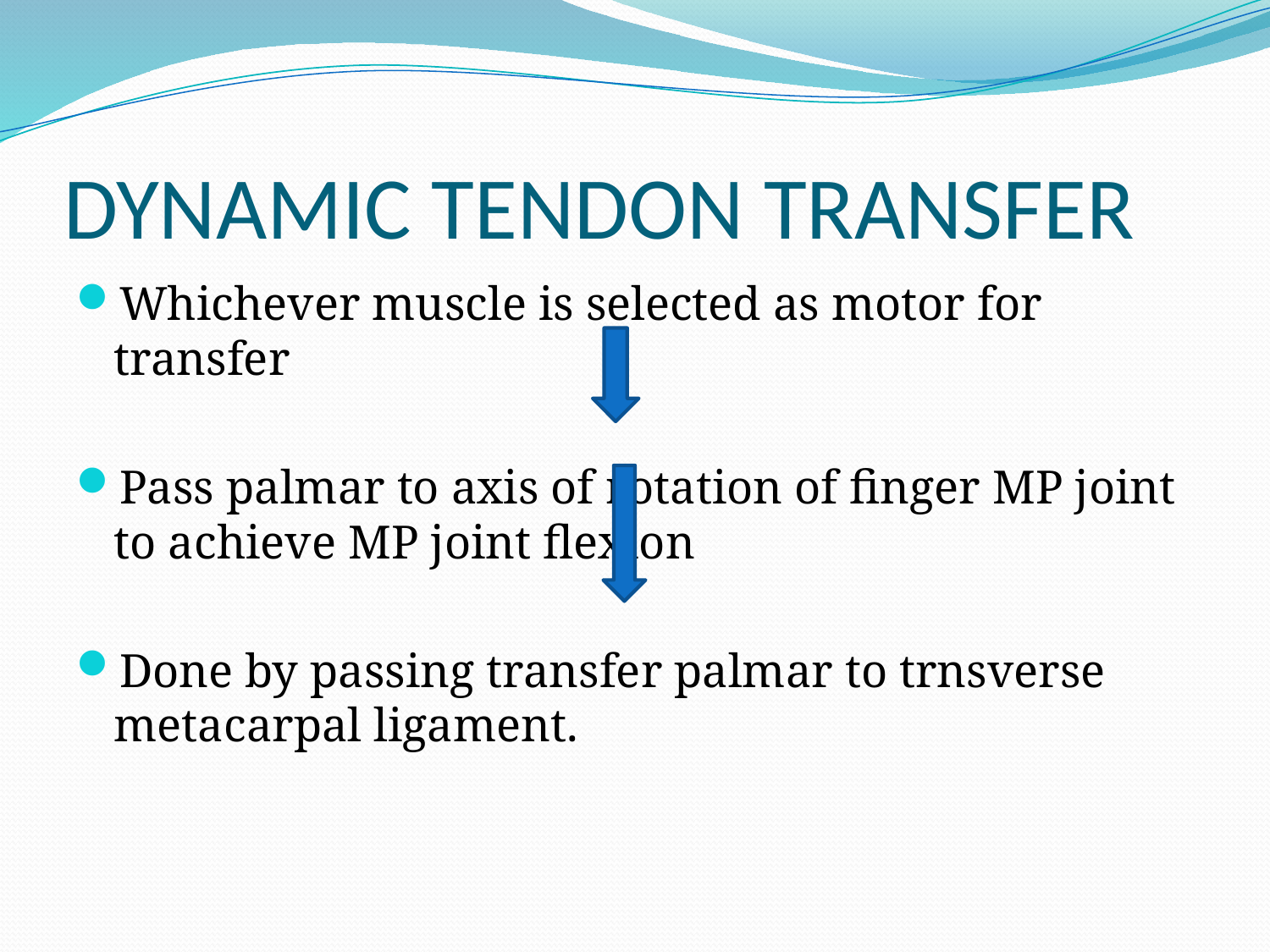

# DYNAMIC TENDON TRANSFER
Whichever muscle is selected as motor for transfer

Pass palmar to axis of rotation of finger MP joint to achieve MP joint flexion

Done by passing transfer palmar to trnsverse metacarpal ligament.